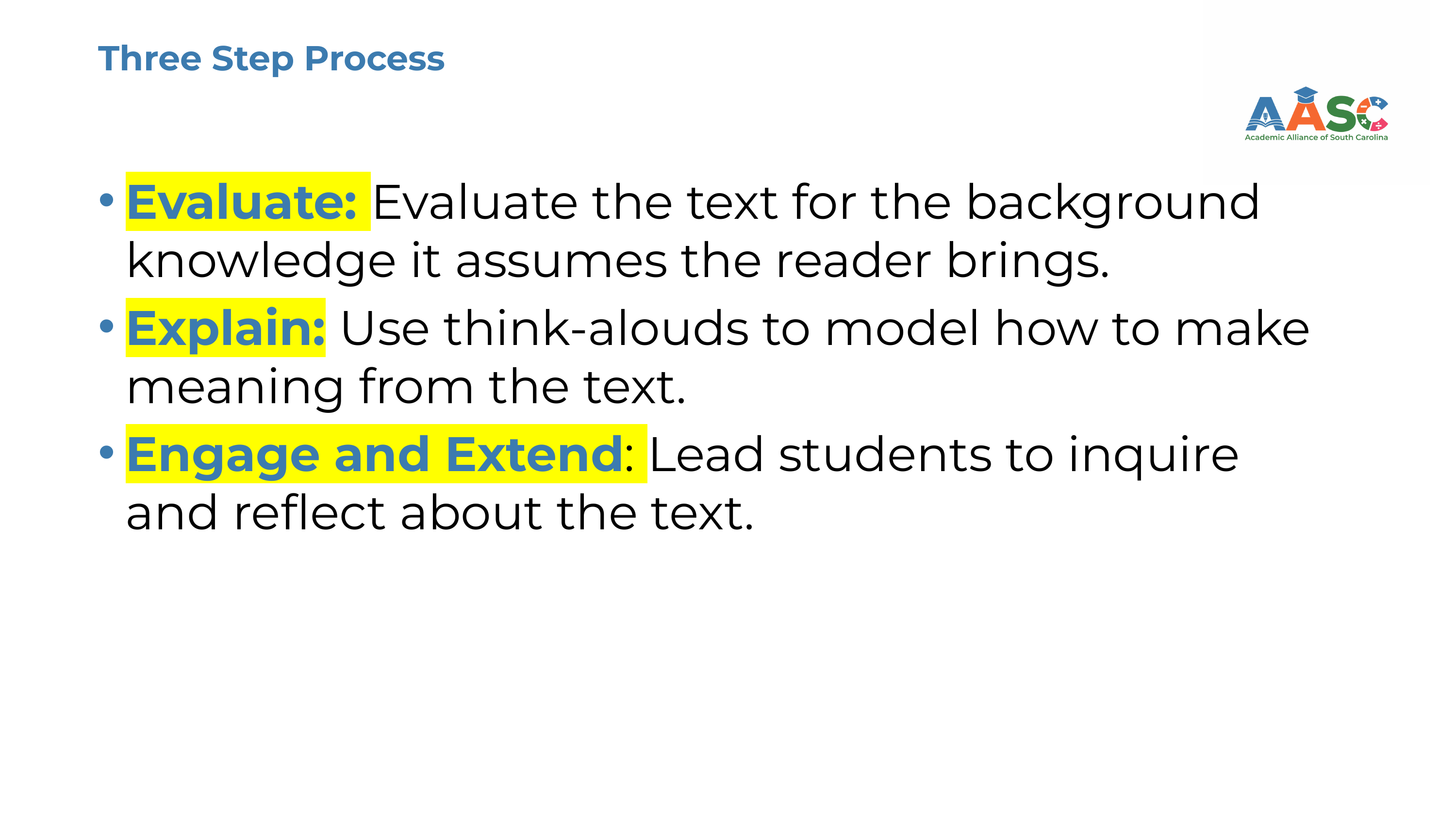

# Three Step Process
Evaluate: Evaluate the text for the background knowledge it assumes the reader brings.
Explain: Use think-alouds to model how to make meaning from the text.
Engage and Extend: Lead students to inquire and reflect about the text.